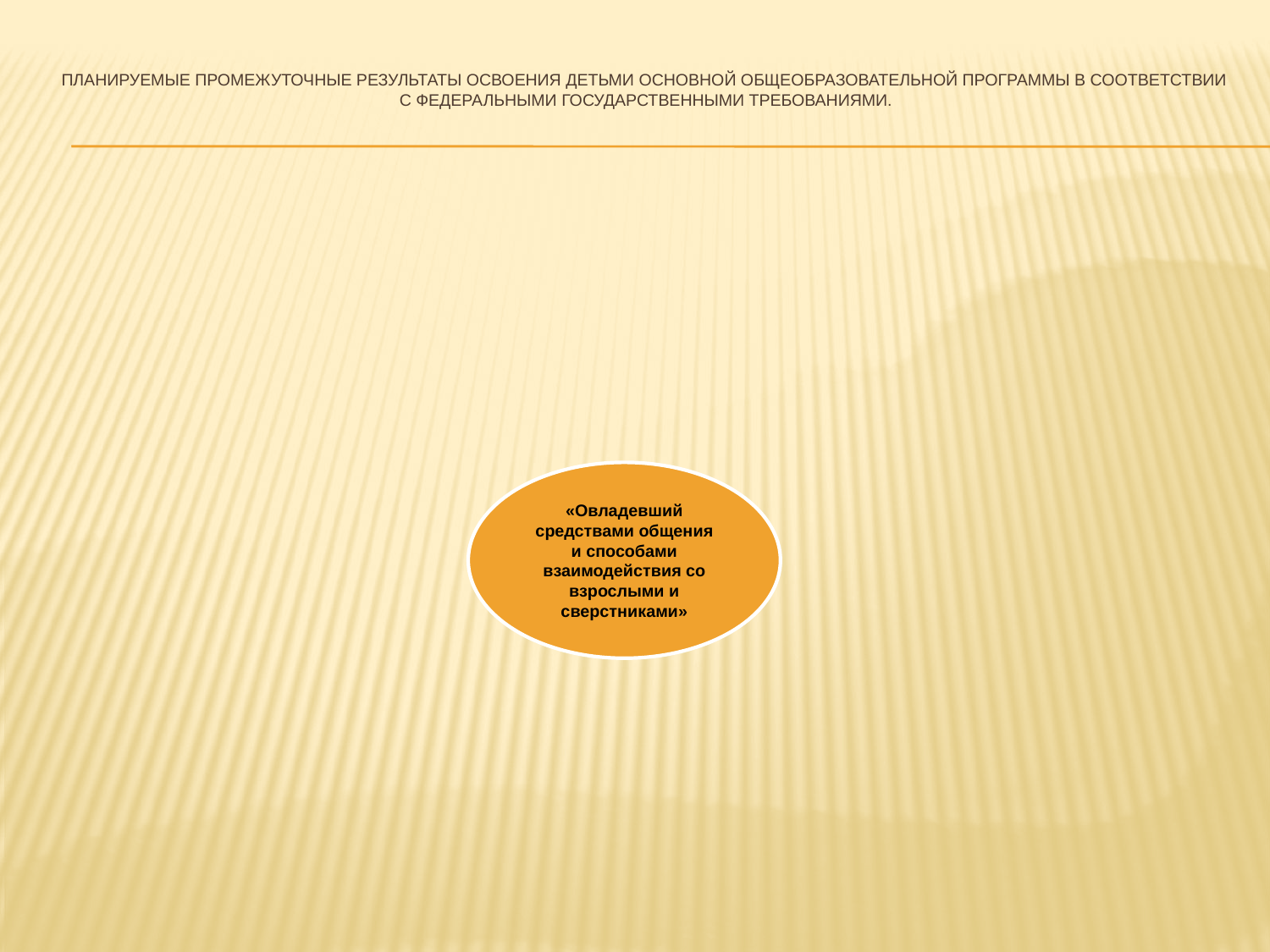

# Планируемые промежуточные результаты освоения детьми основной общеобразовательной программы в соответствии с Федеральными государственными требованиями.
«Овладевший средствами общения и способами взаимодействия со взрослыми и сверстниками»